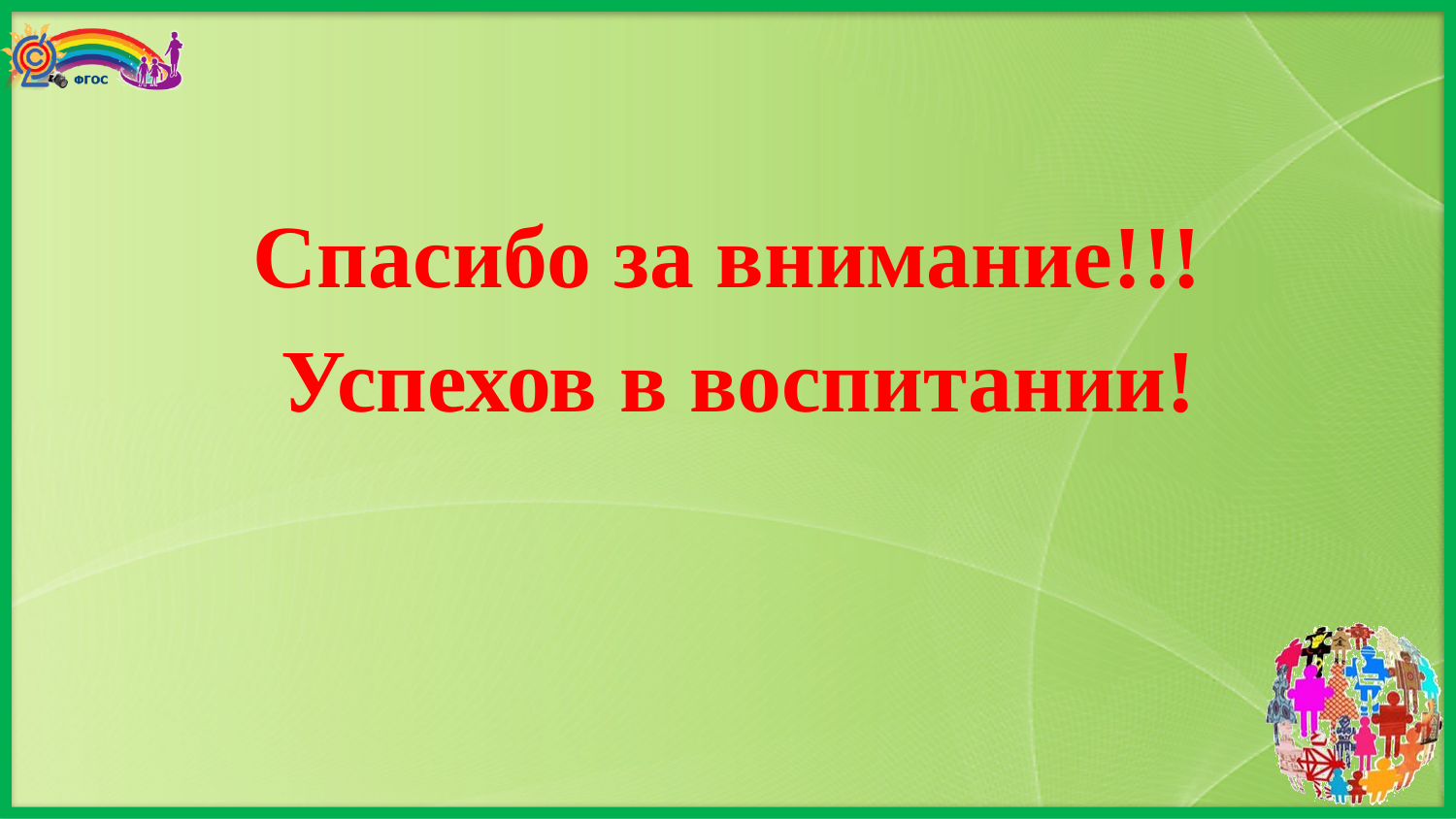

#
Спасибо за внимание!!!
 Успехов в воспитании!